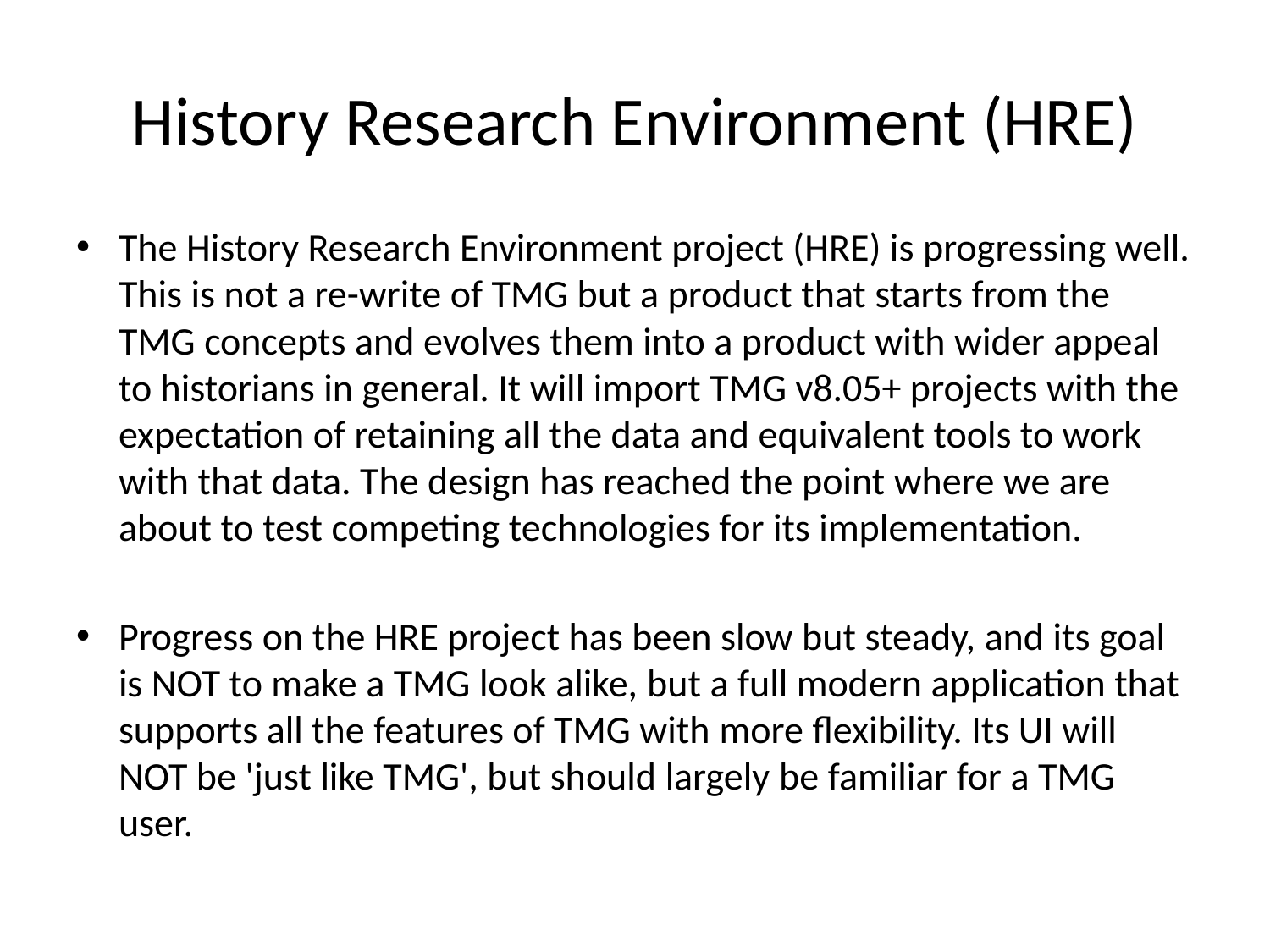

# History Research Environment (HRE)
The History Research Environment project (HRE) is progressing well. This is not a re-write of TMG but a product that starts from the TMG concepts and evolves them into a product with wider appeal to historians in general. It will import TMG v8.05+ projects with the expectation of retaining all the data and equivalent tools to work with that data. The design has reached the point where we are about to test competing technologies for its implementation.

Progress on the HRE project has been slow but steady, and its goal is NOT to make a TMG look alike, but a full modern application that supports all the features of TMG with more flexibility. Its UI will NOT be 'just like TMG', but should largely be familiar for a TMG user.